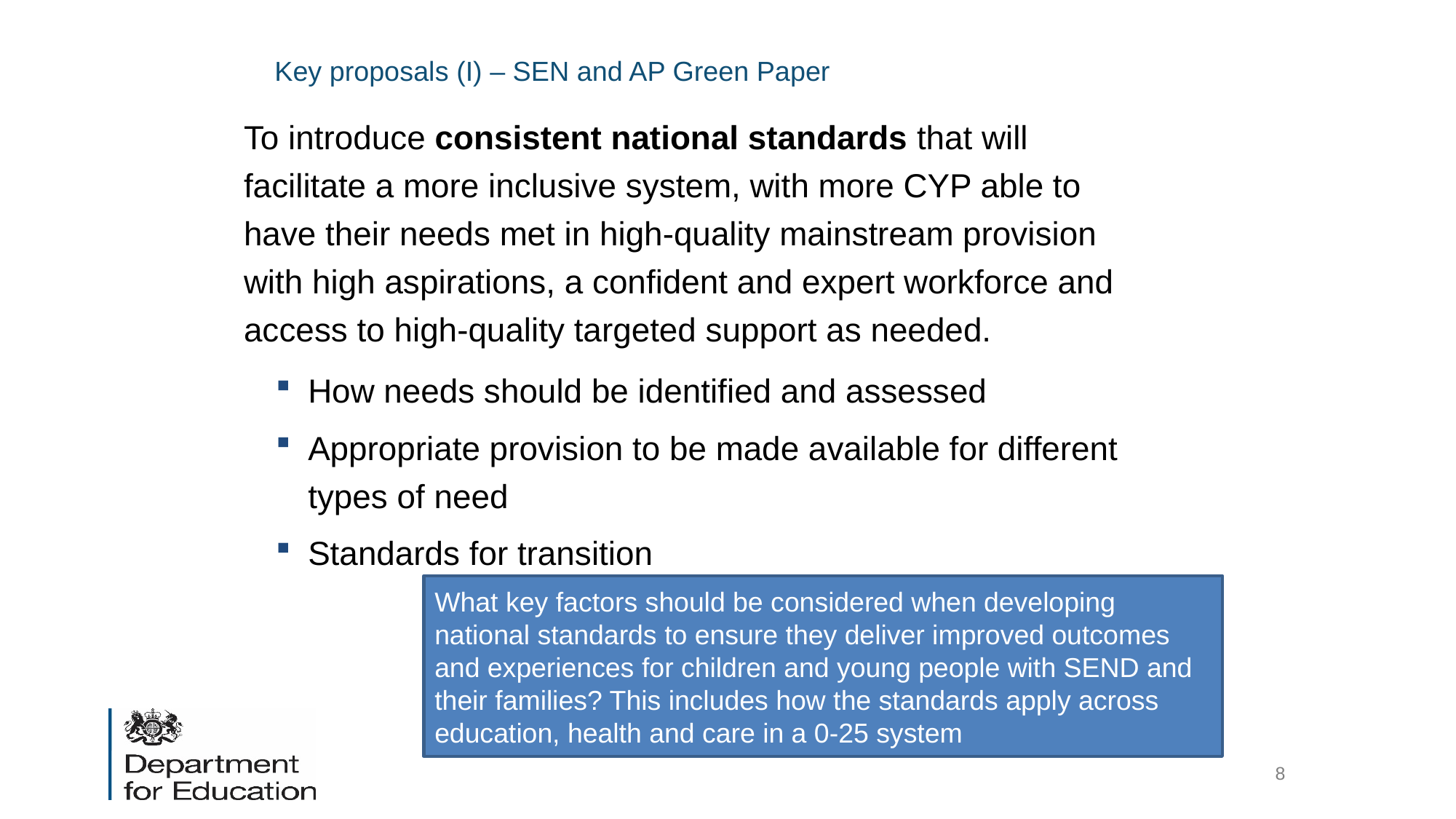

# Key proposals (I) – SEN and AP Green Paper
To introduce consistent national standards that will facilitate a more inclusive system, with more CYP able to have their needs met in high-quality mainstream provision with high aspirations, a confident and expert workforce and access to high-quality targeted support as needed.
How needs should be identified and assessed
Appropriate provision to be made available for different types of need
Standards for transition

What key factors should be considered when developing national standards to ensure they deliver improved outcomes and experiences for children and young people with SEND and their families? This includes how the standards apply across education, health and care in a 0-25 system
8